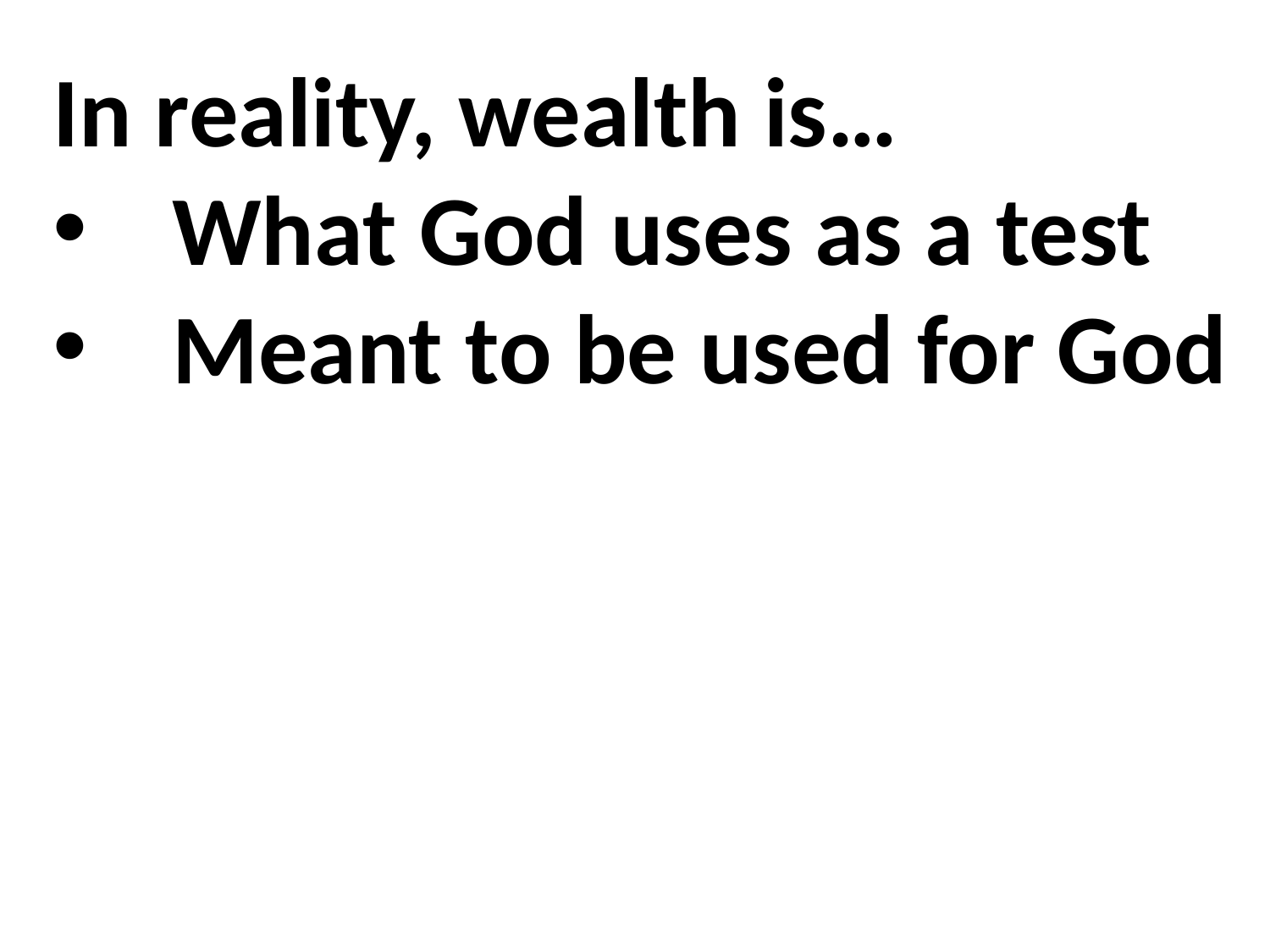

In reality, wealth is…
What God uses as a test
Meant to be used for God